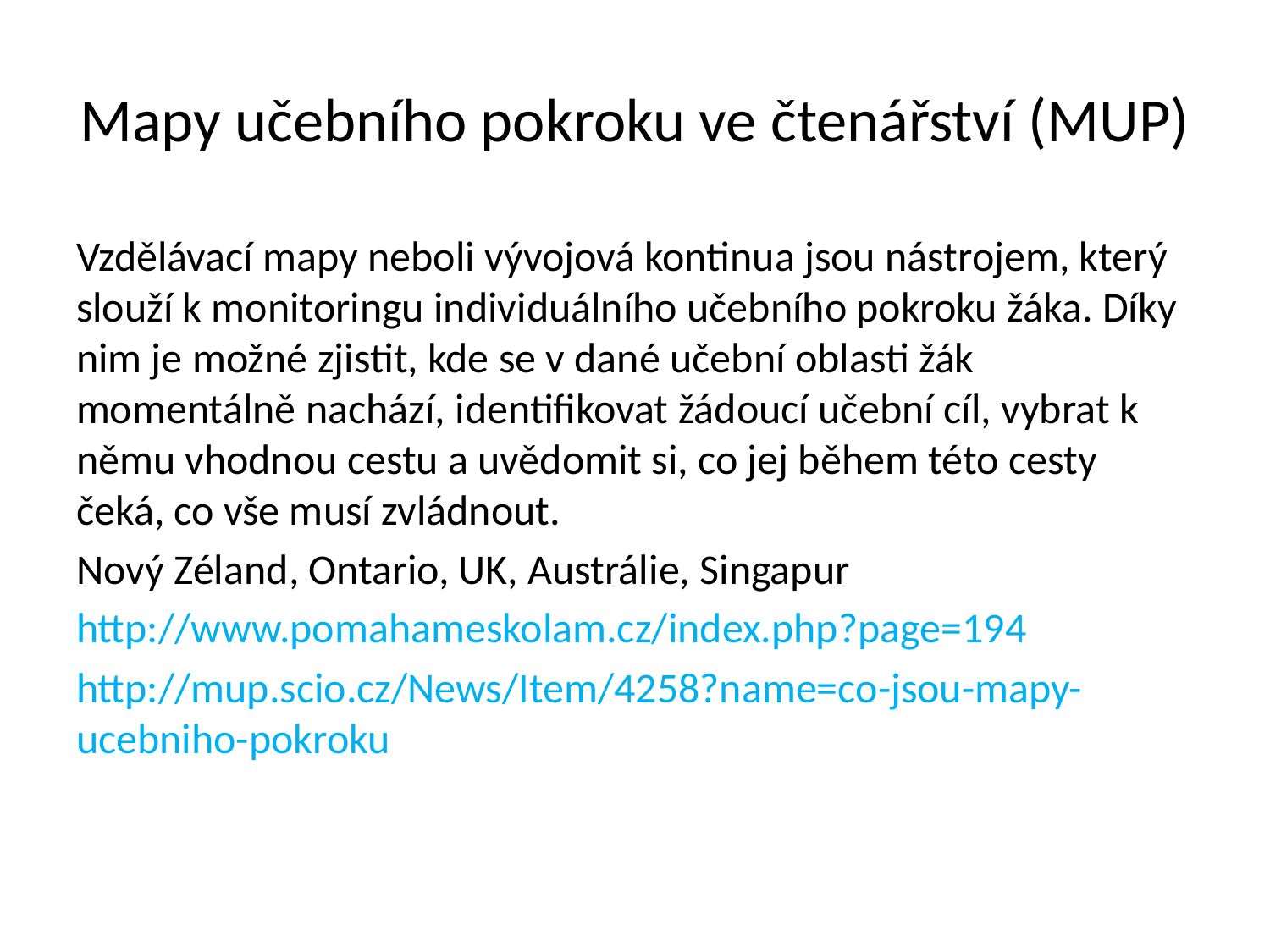

# Mapy učebního pokroku ve čtenářství (MUP)
Vzdělávací mapy neboli vývojová kontinua jsou nástrojem, který slouží k monitoringu individuálního učebního pokroku žáka. Díky nim je možné zjistit, kde se v dané učební oblasti žák momentálně nachází, identifikovat žádoucí učební cíl, vybrat k němu vhodnou cestu a uvědomit si, co jej během této cesty čeká, co vše musí zvládnout.
Nový Zéland, Ontario, UK, Austrálie, Singapur
http://www.pomahameskolam.cz/index.php?page=194
http://mup.scio.cz/News/Item/4258?name=co-jsou-mapy-ucebniho-pokroku